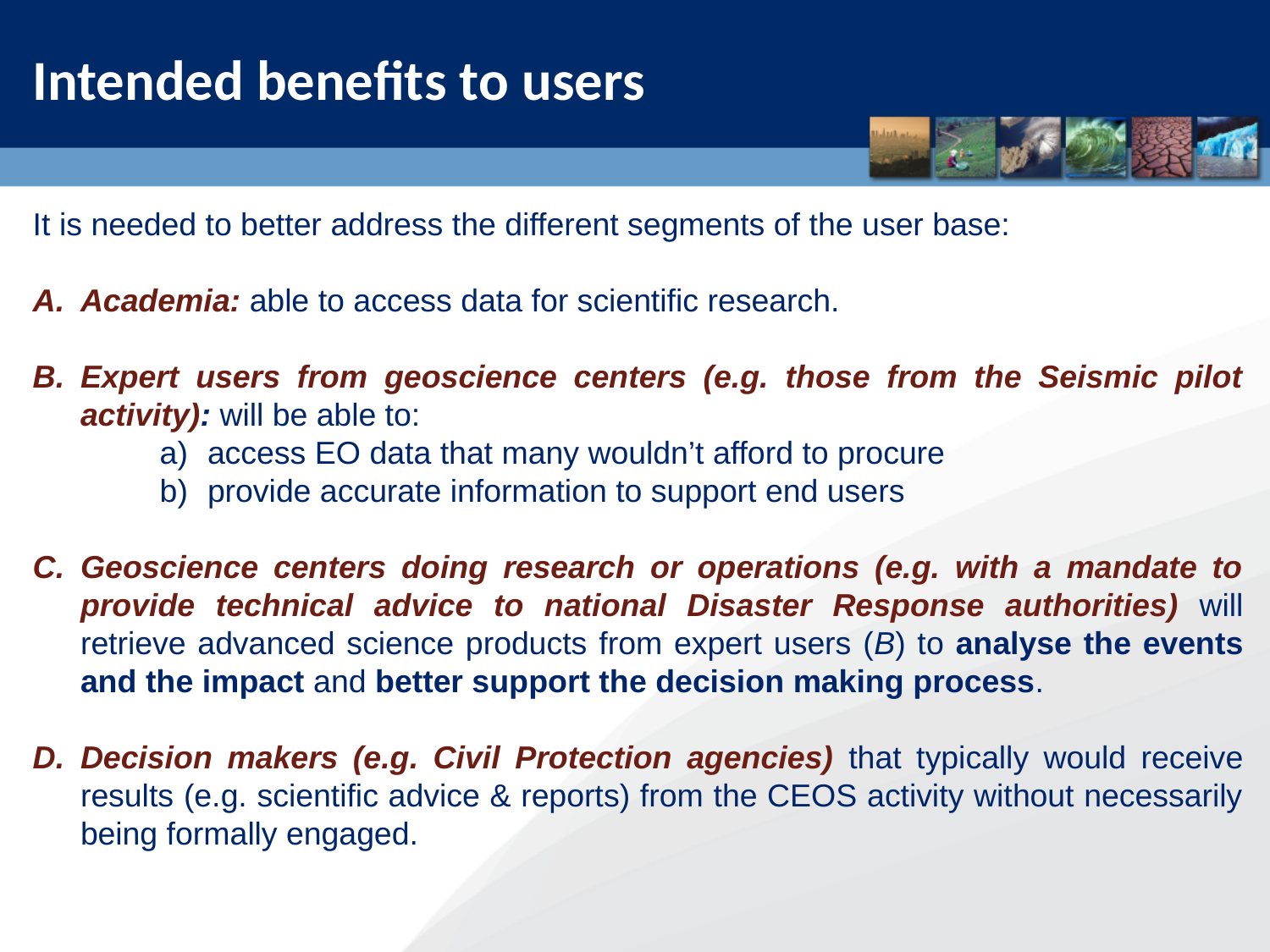

Intended benefits to users
It is needed to better address the different segments of the user base:

Academia: able to access data for scientific research.

Expert users from geoscience centers (e.g. those from the Seismic pilot activity): will be able to:
access EO data that many wouldn’t afford to procure
provide accurate information to support end users

Geoscience centers doing research or operations (e.g. with a mandate to provide technical advice to national Disaster Response authorities) will retrieve advanced science products from expert users (B) to analyse the events and the impact and better support the decision making process.

Decision makers (e.g. Civil Protection agencies) that typically would receive results (e.g. scientific advice & reports) from the CEOS activity without necessarily being formally engaged.